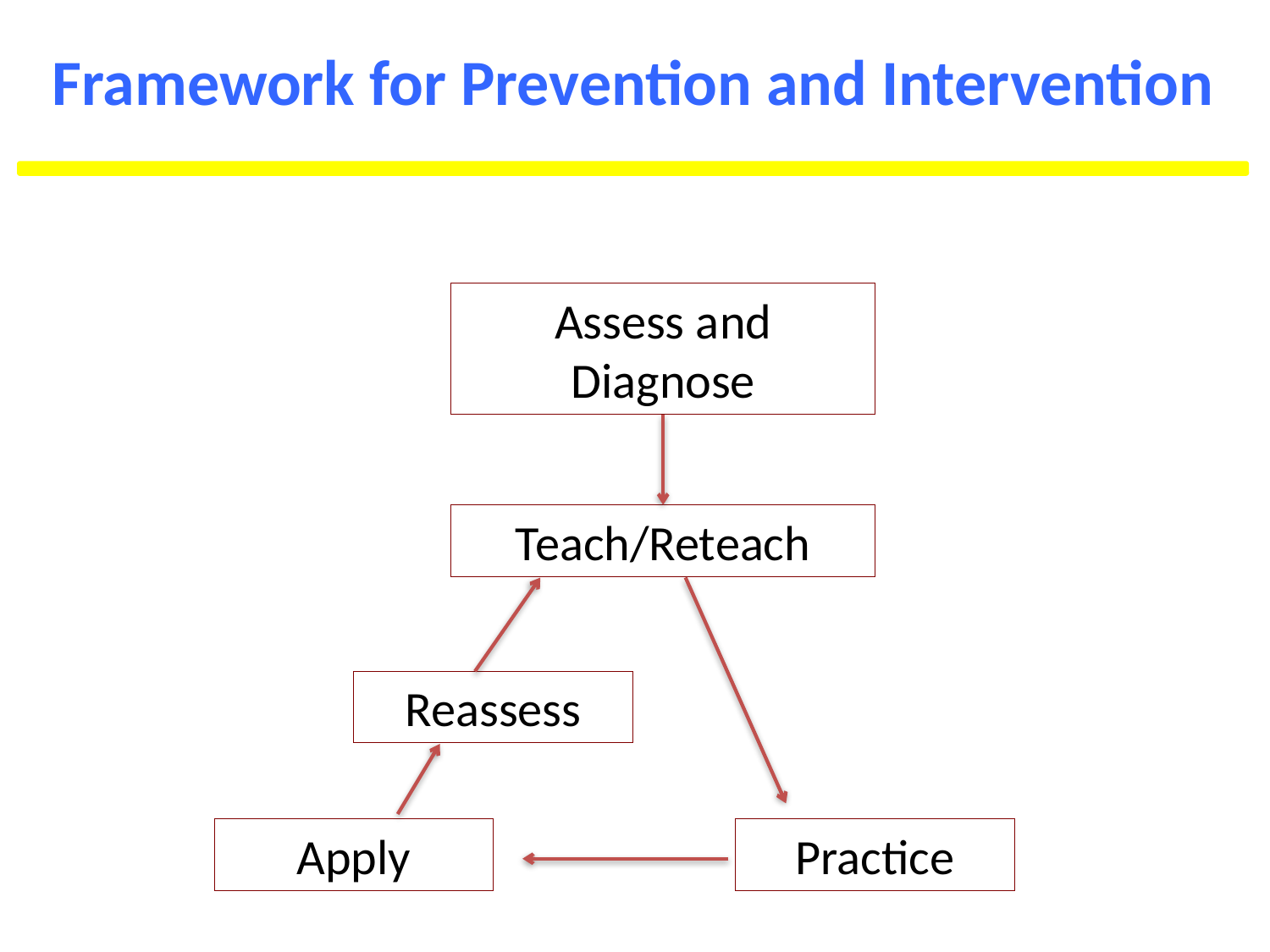

# Framework for Prevention and Intervention

Assess and Diagnose
Teach/Reteach
Reassess
Apply
Practice